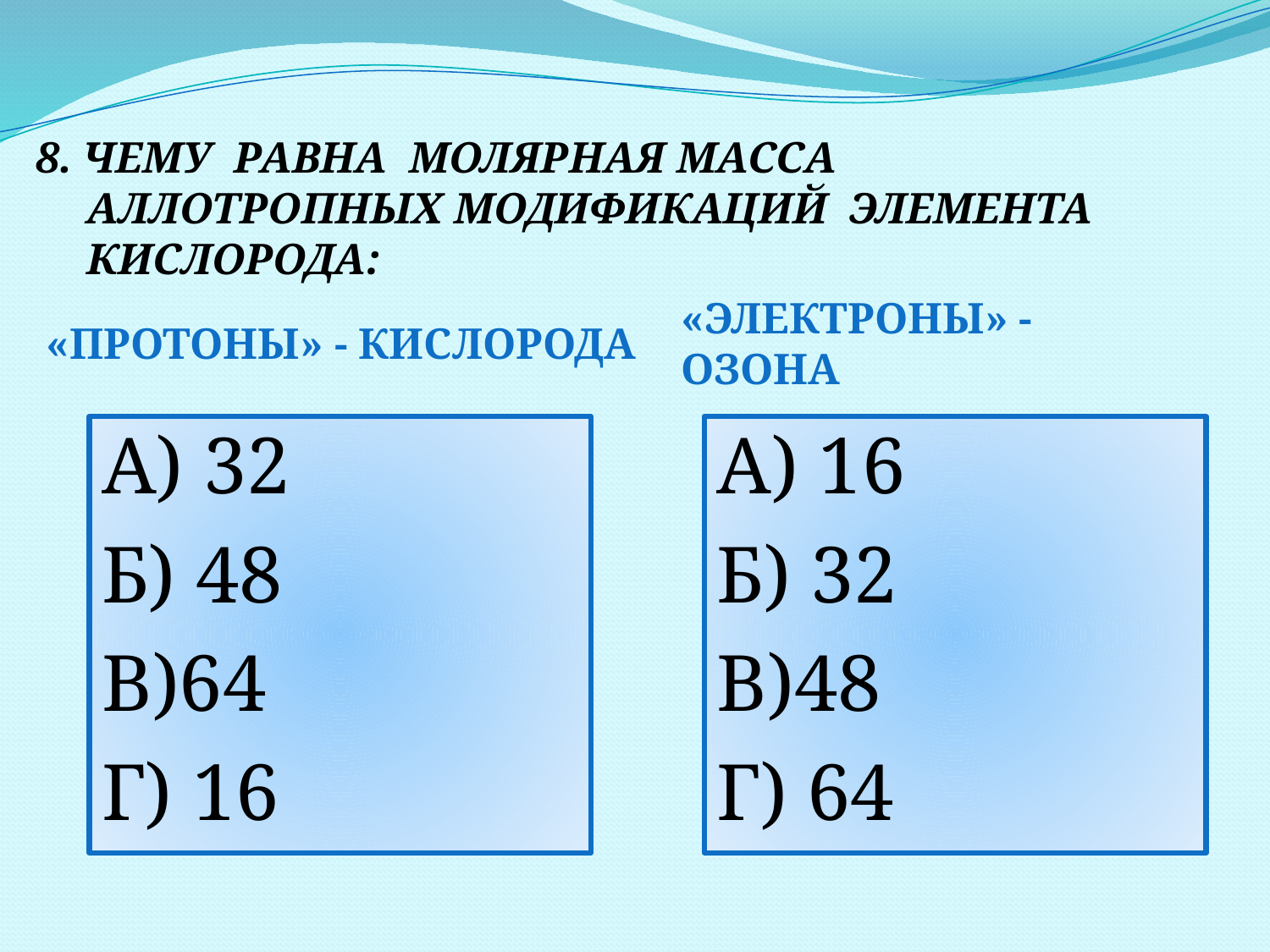

8. ЧЕМУ  РАВНА  МОЛЯРНАЯ МАССА  АЛЛОТРОПНЫХ МОДИФИКАЦИЙ  ЭЛЕМЕНТА  КИСЛОРОДА:

«ПРОТОНЫ» - КИСЛОРОДА
«ЭЛЕКТРОНЫ» - ОЗОНА
А) 32
Б) 48
В)64
Г) 16
А) 16
Б) 32
В)48
Г) 64